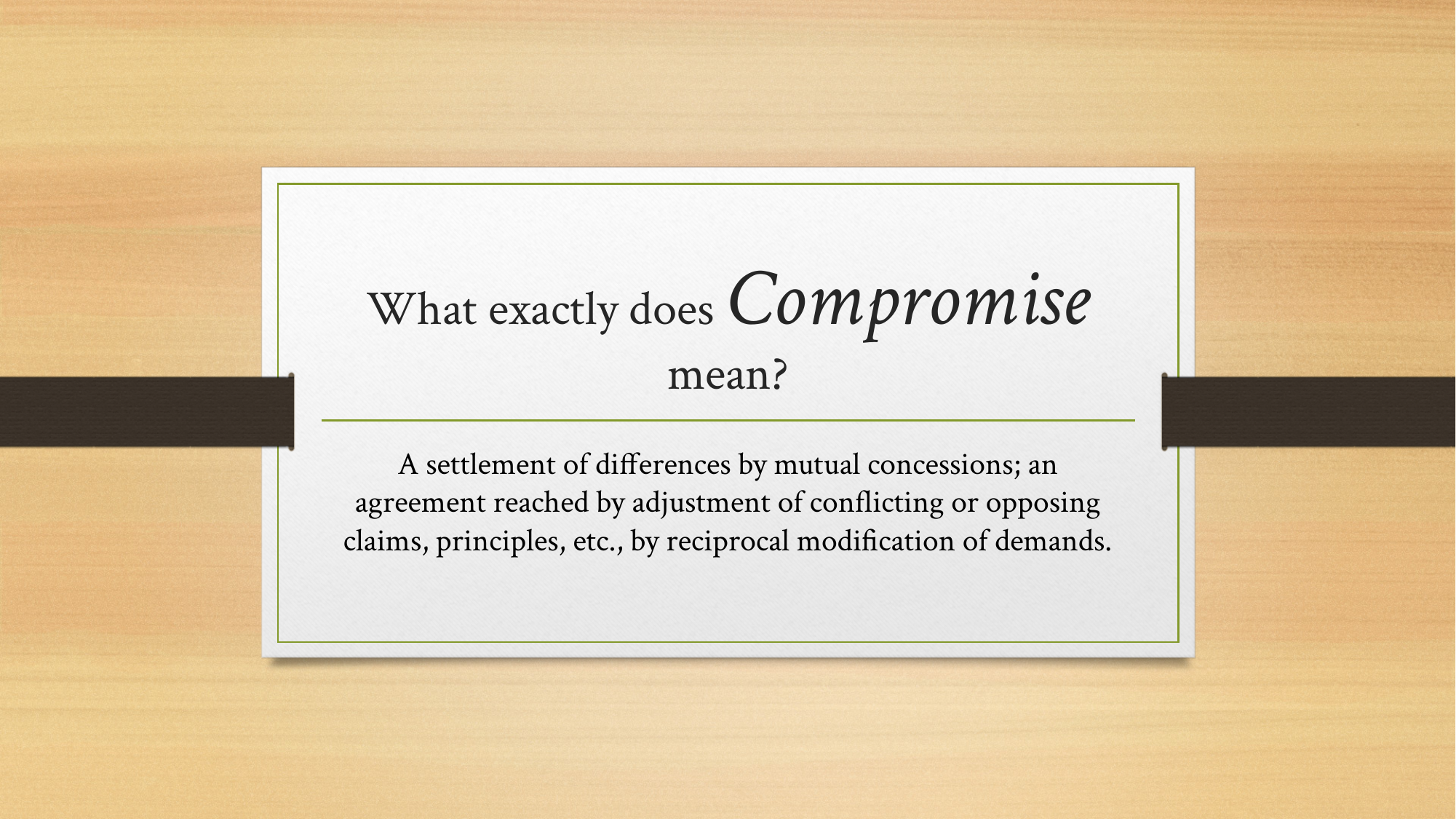

# What exactly does Compromise mean?
A settlement of differences by mutual concessions; an agreement reached by adjustment of conflicting or opposing claims, principles, etc., by reciprocal modification of demands.